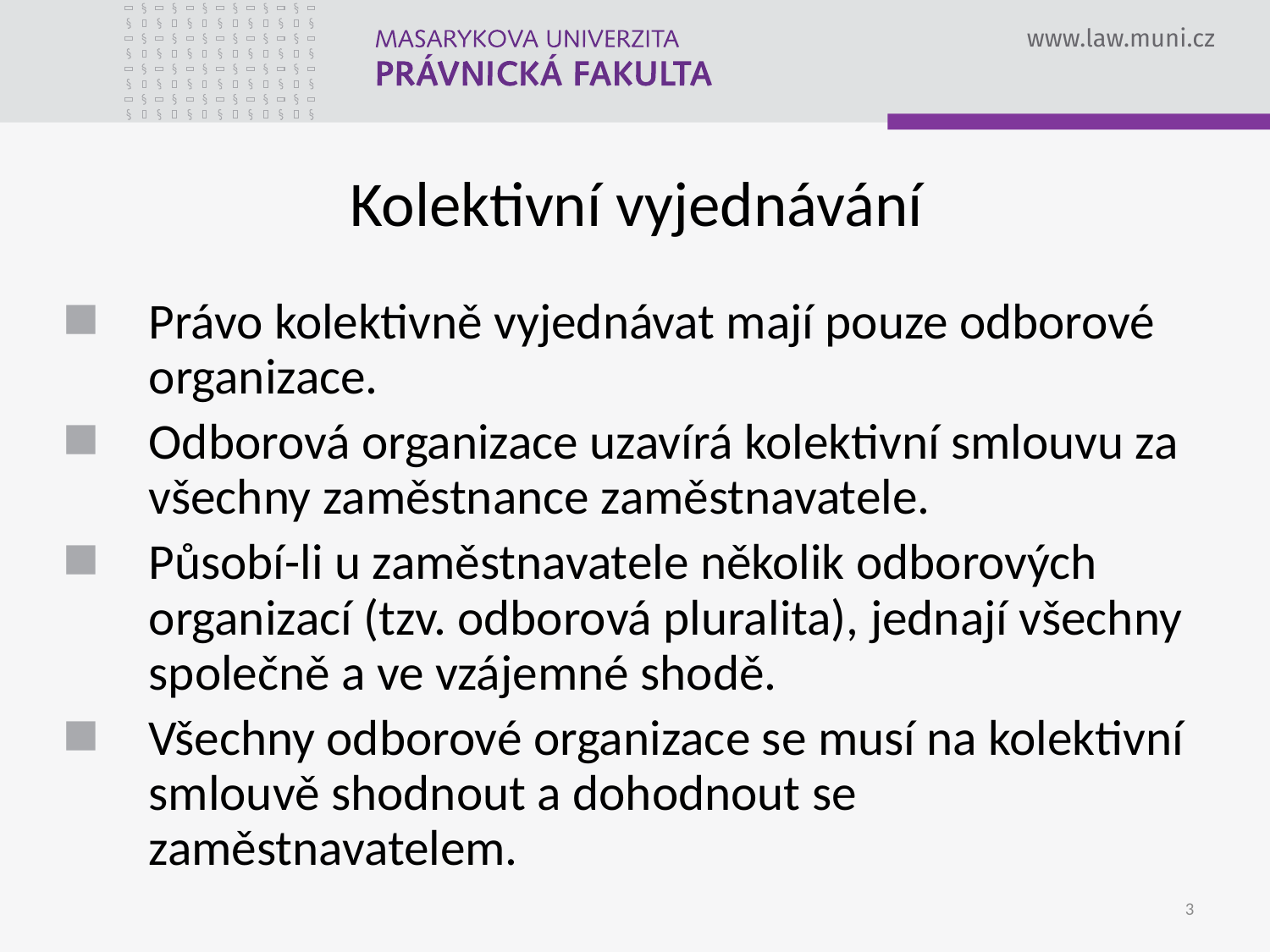

Kolektivní vyjednávání
Právo kolektivně vyjednávat mají pouze odborové organizace.
Odborová organizace uzavírá kolektivní smlouvu za všechny zaměstnance zaměstnavatele.
Působí-li u zaměstnavatele několik odborových organizací (tzv. odborová pluralita), jednají všechny společně a ve vzájemné shodě.
Všechny odborové organizace se musí na kolektivní smlouvě shodnout a dohodnout se zaměstnavatelem.
3